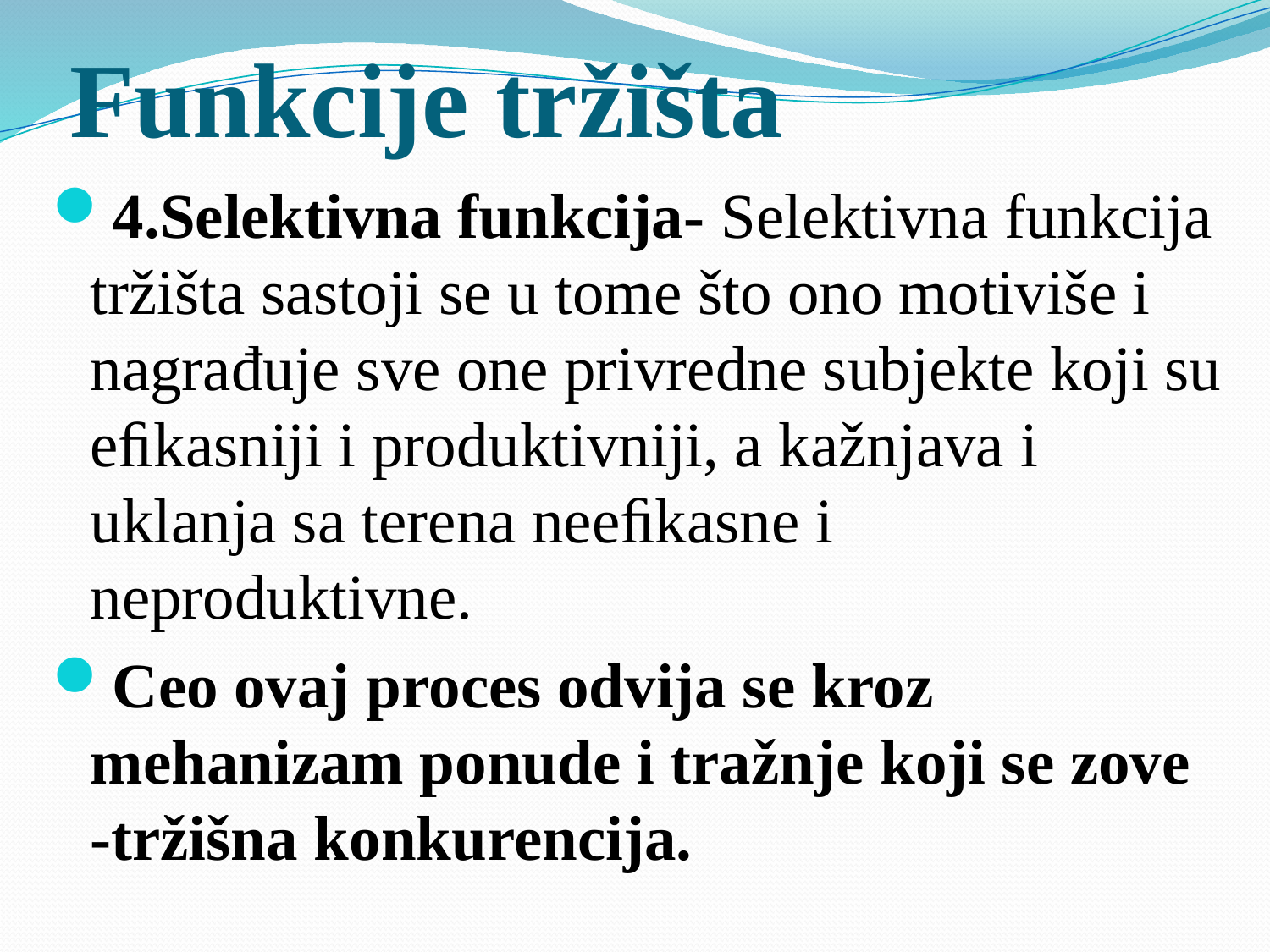

# Funkcije tržišta
4.Selektivna funkcija- Selektivna funkcija tržišta sastoji se u tome što ono motiviše i nagrađuje sve one privredne subjekte koji su eﬁkasniji i produktivniji, a kažnjava i uklanja sa terena neeﬁkasne i neproduktivne.
Ceo ovaj proces odvija se kroz mehanizam ponude i tražnje koji se zove -tržišna konkurencija.